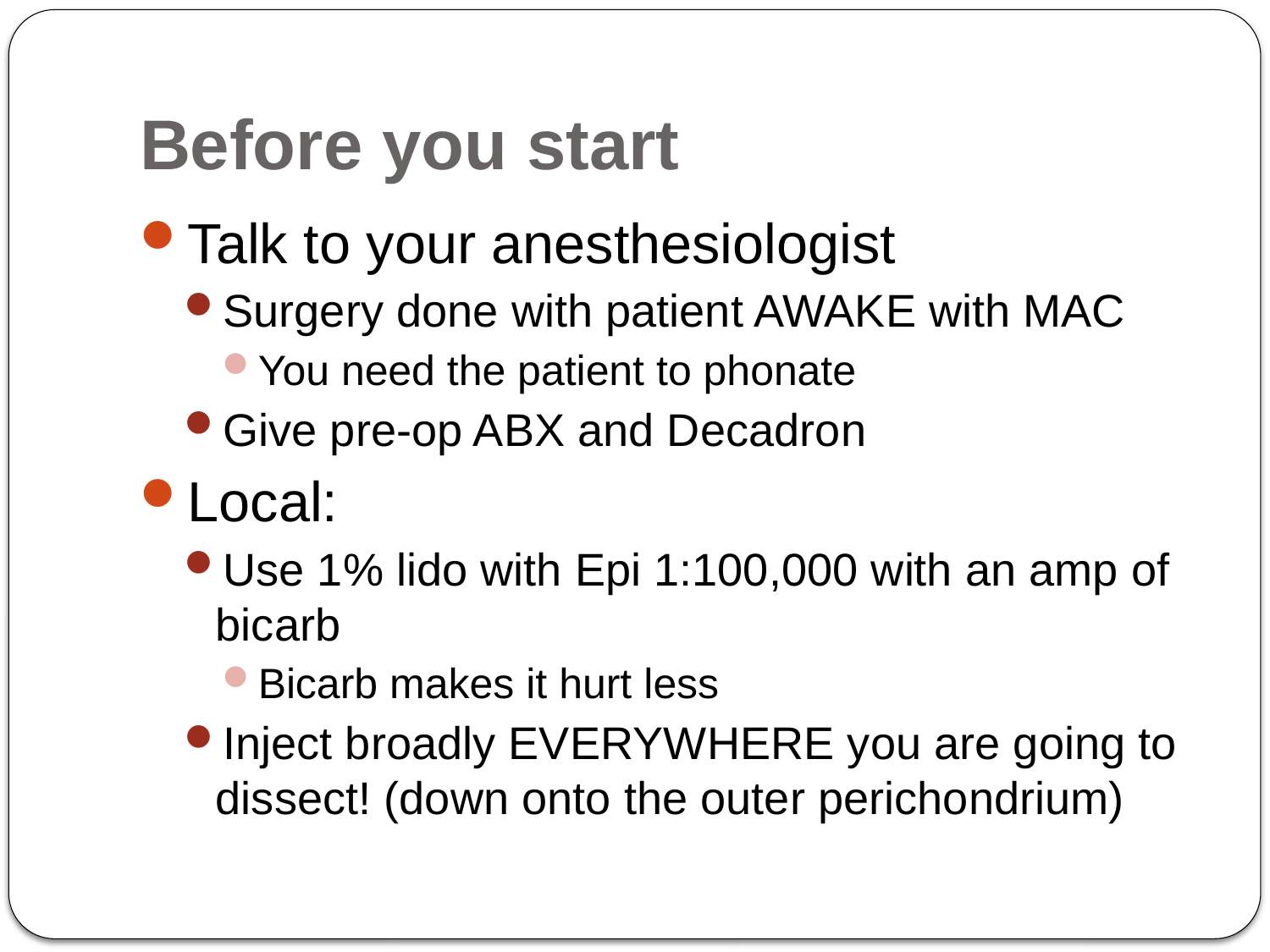

# Before you start
Talk to your anesthesiologist
Surgery done with patient AWAKE with MAC
You need the patient to phonate
Give pre-op ABX and Decadron
Local:
Use 1% lido with Epi 1:100,000 with an amp of bicarb
Bicarb makes it hurt less
Inject broadly EVERYWHERE you are going to dissect! (down onto the outer perichondrium)